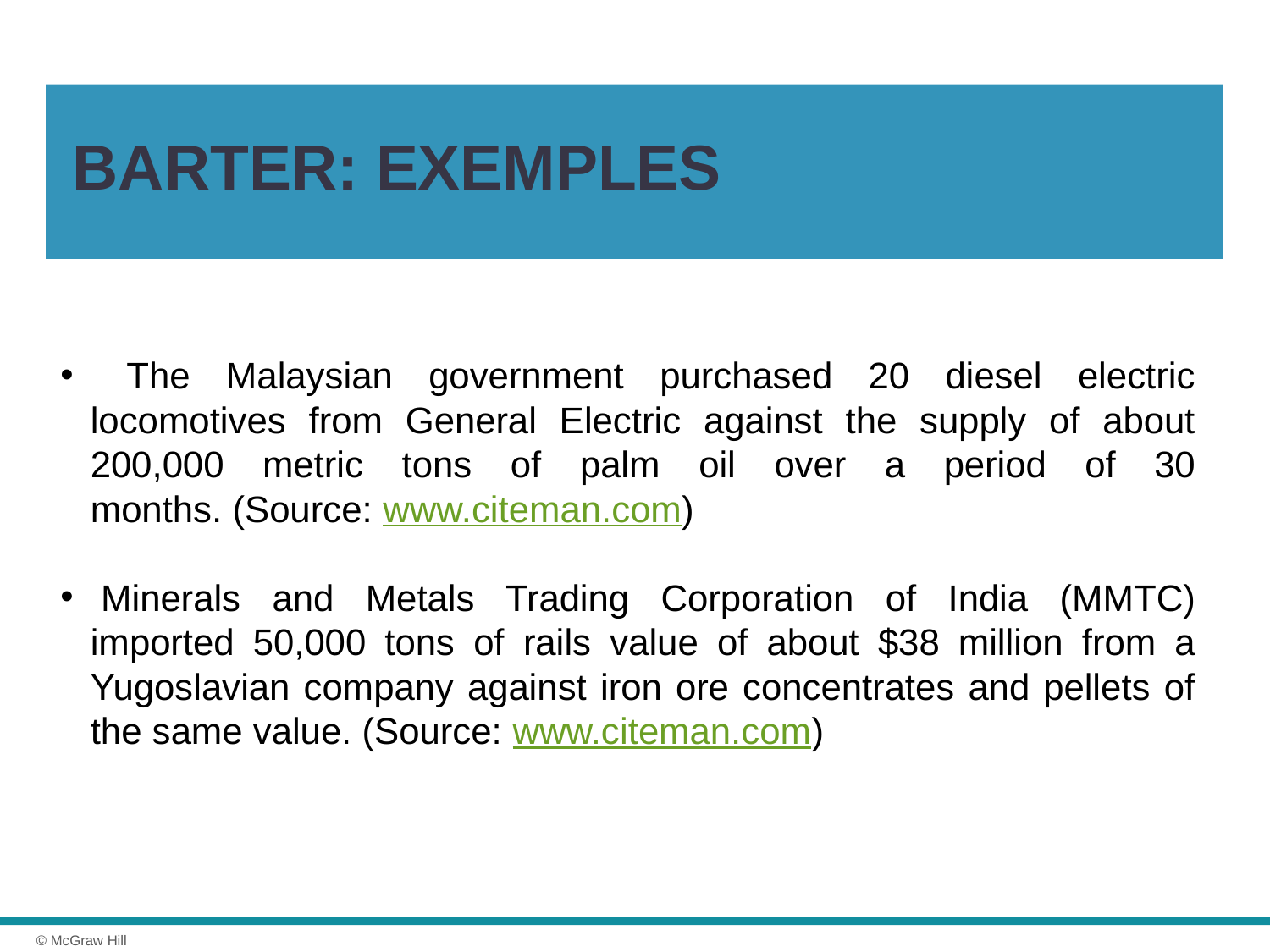

# BARTER: EXEMPLES
 The Malaysian government purchased 20 diesel electric locomotives from General Electric against the supply of about 200,000 metric tons of palm oil over a period of 30 months. (Source: www.citeman.com)

 Minerals and Metals Trading Corporation of India (MMTC) imported 50,000 tons of rails value of about $38 million from a Yugoslavian company against iron ore concentrates and pellets of the same value. (Source: www.citeman.com)